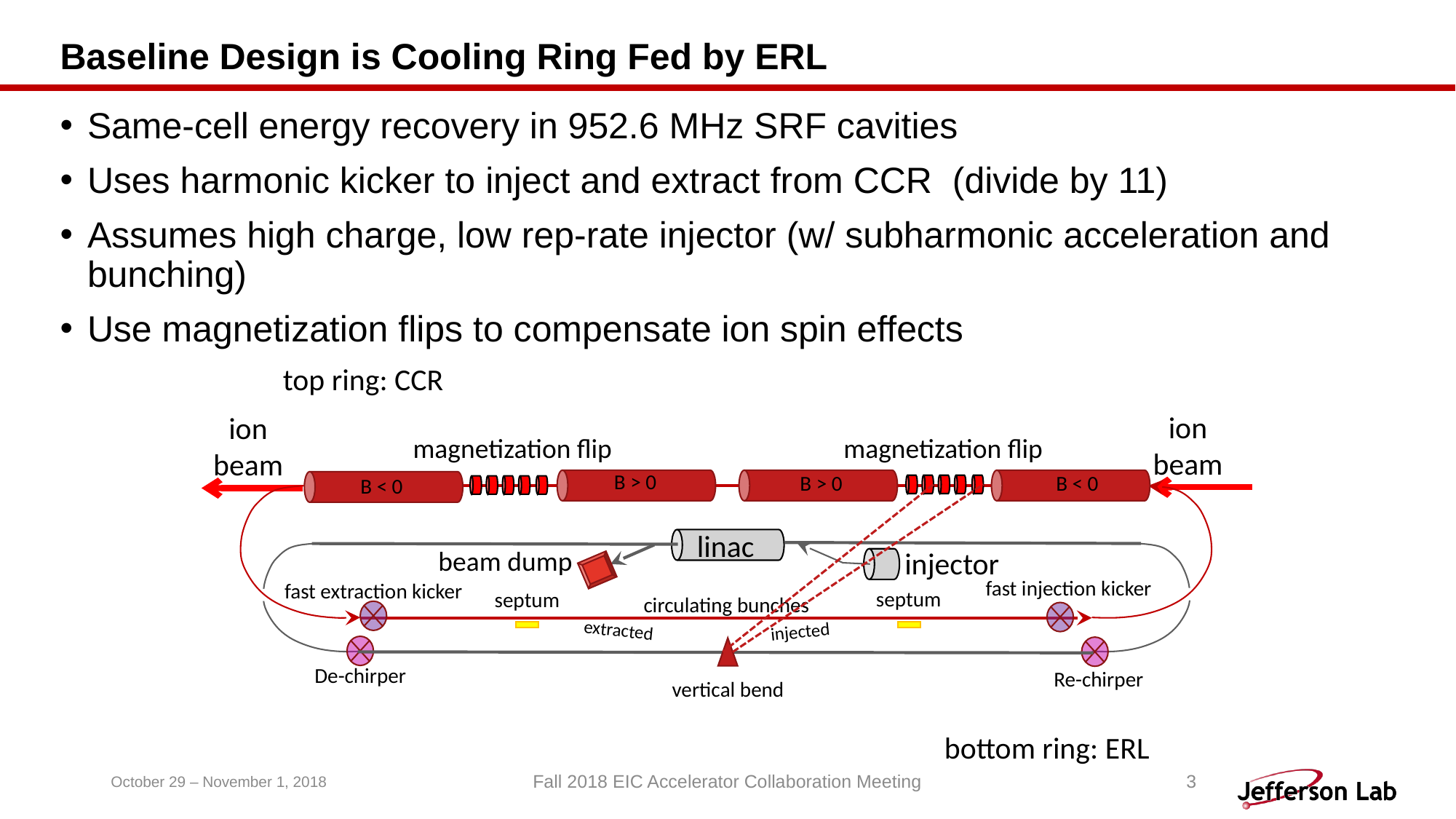

# Baseline Design is Cooling Ring Fed by ERL
Same-cell energy recovery in 952.6 MHz SRF cavities
Uses harmonic kicker to inject and extract from CCR  (divide by 11)
Assumes high charge, low rep-rate injector (w/ subharmonic acceleration and bunching)
Use magnetization flips to compensate ion spin effects
top ring: CCR

ion beam

ion beam
magnetization flip
magnetization flip
B > 0
B > 0
B < 0
B < 0

linac
beam dump
injector

fast injection kicker
fast extraction kicker
septum
septum
circulating bunches

extracted
injected

De-chirper
Re-chirper
vertical bend
bottom ring: ERL
October 29 – November 1, 2018
Fall 2018 EIC Accelerator Collaboration Meeting
3